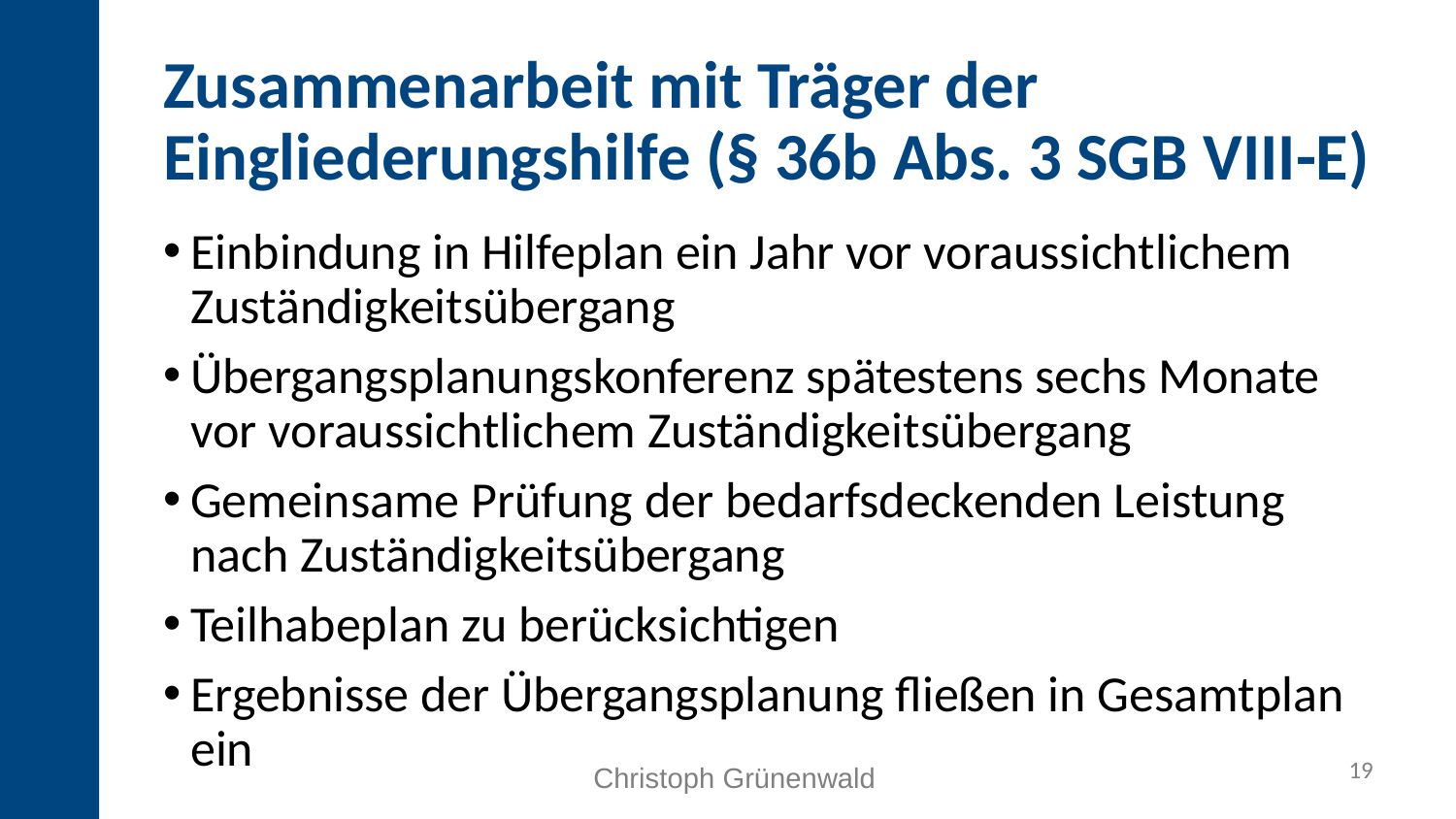

Zusammenarbeit mit Träger der Eingliederungshilfe (§ 36b Abs. 3 SGB VIII-E)
Einbindung in Hilfeplan ein Jahr vor voraussichtlichem Zuständigkeitsübergang
Übergangsplanungskonferenz spätestens sechs Monate vor voraussichtlichem Zuständigkeitsübergang
Gemeinsame Prüfung der bedarfsdeckenden Leistung nach Zuständigkeitsübergang
Teilhabeplan zu berücksichtigen
Ergebnisse der Übergangsplanung fließen in Gesamtplan ein
19